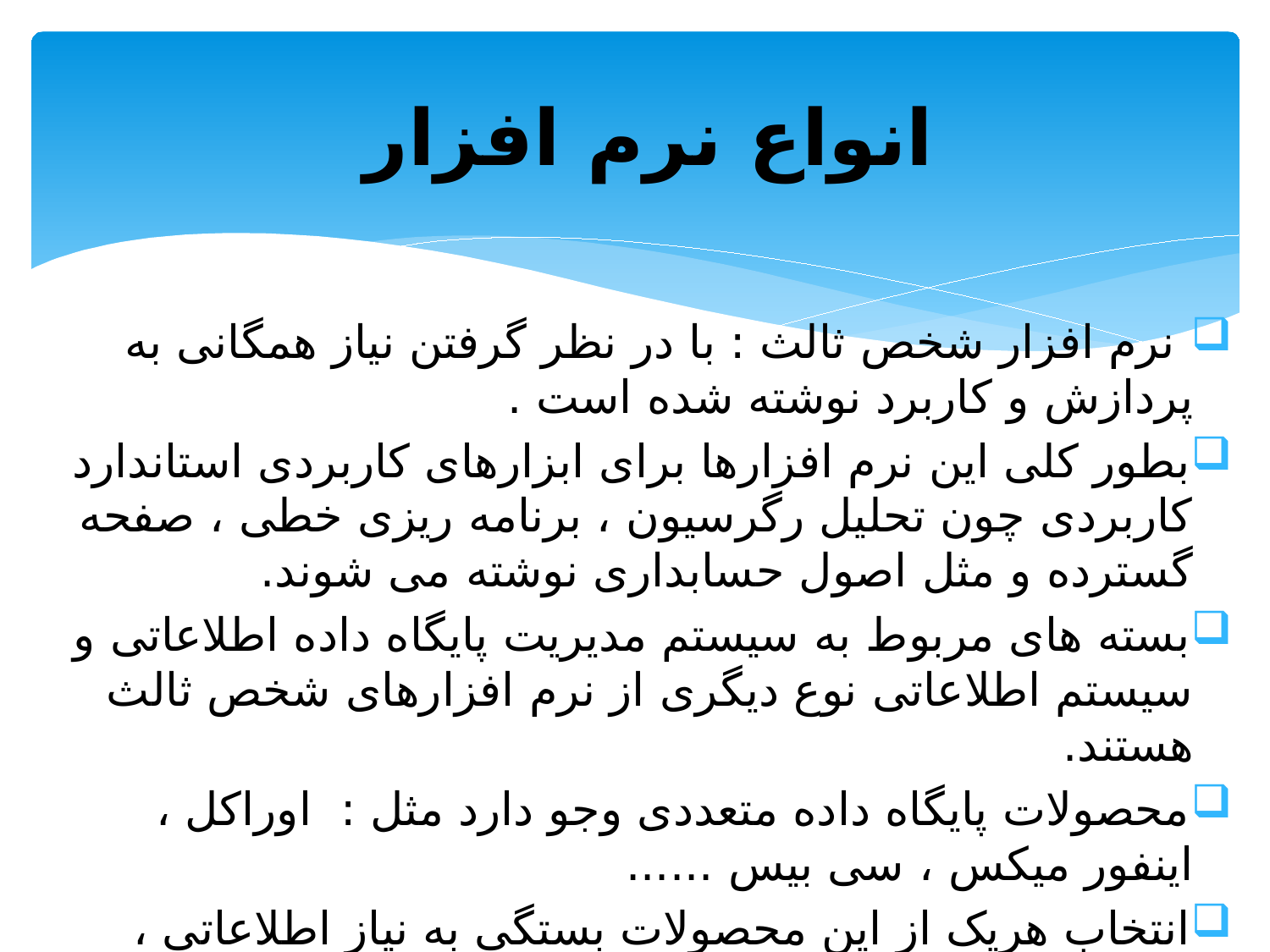

# انواع نرم افزار
 نرم افزار شخص ثالث : با در نظر گرفتن نیاز همگانی به پردازش و کاربرد نوشته شده است .
بطور کلی این نرم افزارها برای ابزارهای کاربردی استاندارد کاربردی چون تحلیل رگرسیون ، برنامه ریزی خطی ، صفحه گسترده و مثل اصول حسابداری نوشته می شوند.
بسته های مربوط به سیستم مدیریت پایگاه داده اطلاعاتی و سیستم اطلاعاتی نوع دیگری از نرم افزارهای شخص ثالث هستند.
محصولات پایگاه داده متعددی وجو دارد مثل :  اوراکل ، اینفور میکس ، سی بیس ......
انتخاب هریک از این محصولات بستگی به نیاز اطلاعاتی ، حجم اطلاعاتی، قابلیت اطمینان و مباحث امنیتی دارد.